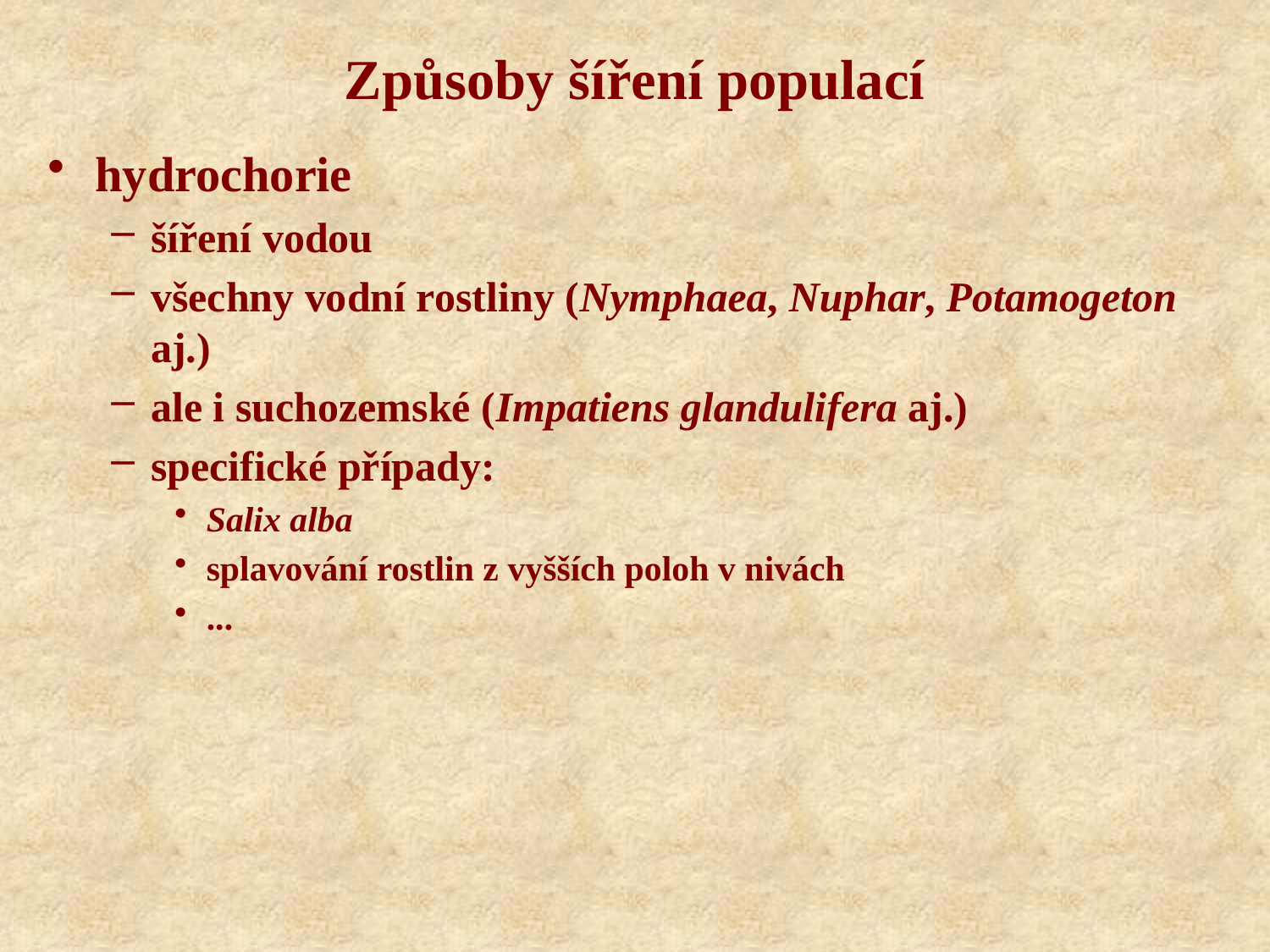

# Způsoby šíření populací
hydrochorie
šíření vodou
všechny vodní rostliny (Nymphaea, Nuphar, Potamogeton aj.)
ale i suchozemské (Impatiens glandulifera aj.)
specifické případy:
Salix alba
splavování rostlin z vyšších poloh v nivách
...